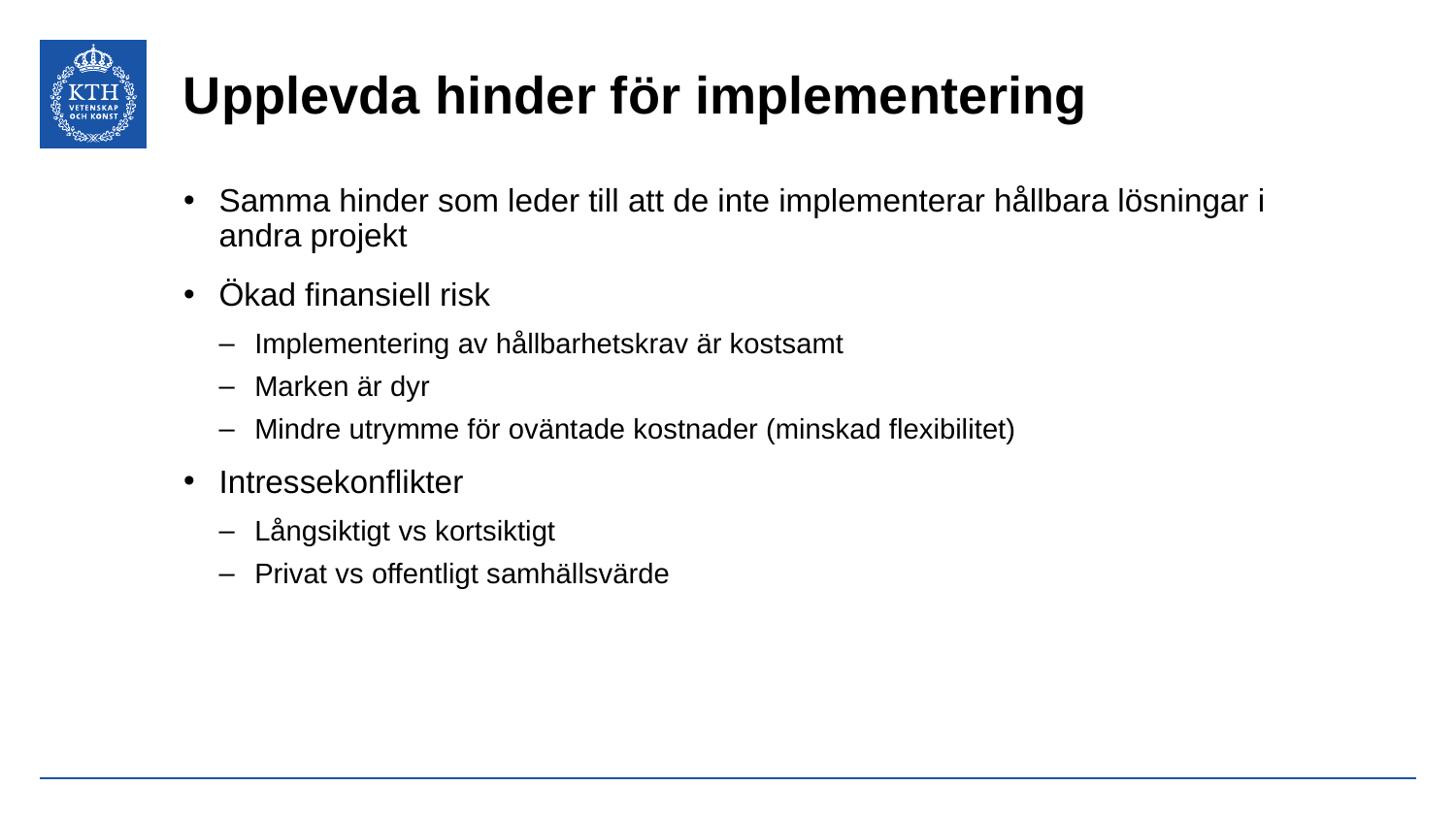

# Upplevda hinder för implementering
Samma hinder som leder till att de inte implementerar hållbara lösningar i andra projekt
Ökad finansiell risk
Implementering av hållbarhetskrav är kostsamt
Marken är dyr
Mindre utrymme för oväntade kostnader (minskad flexibilitet)
Intressekonflikter
Långsiktigt vs kortsiktigt
Privat vs offentligt samhällsvärde